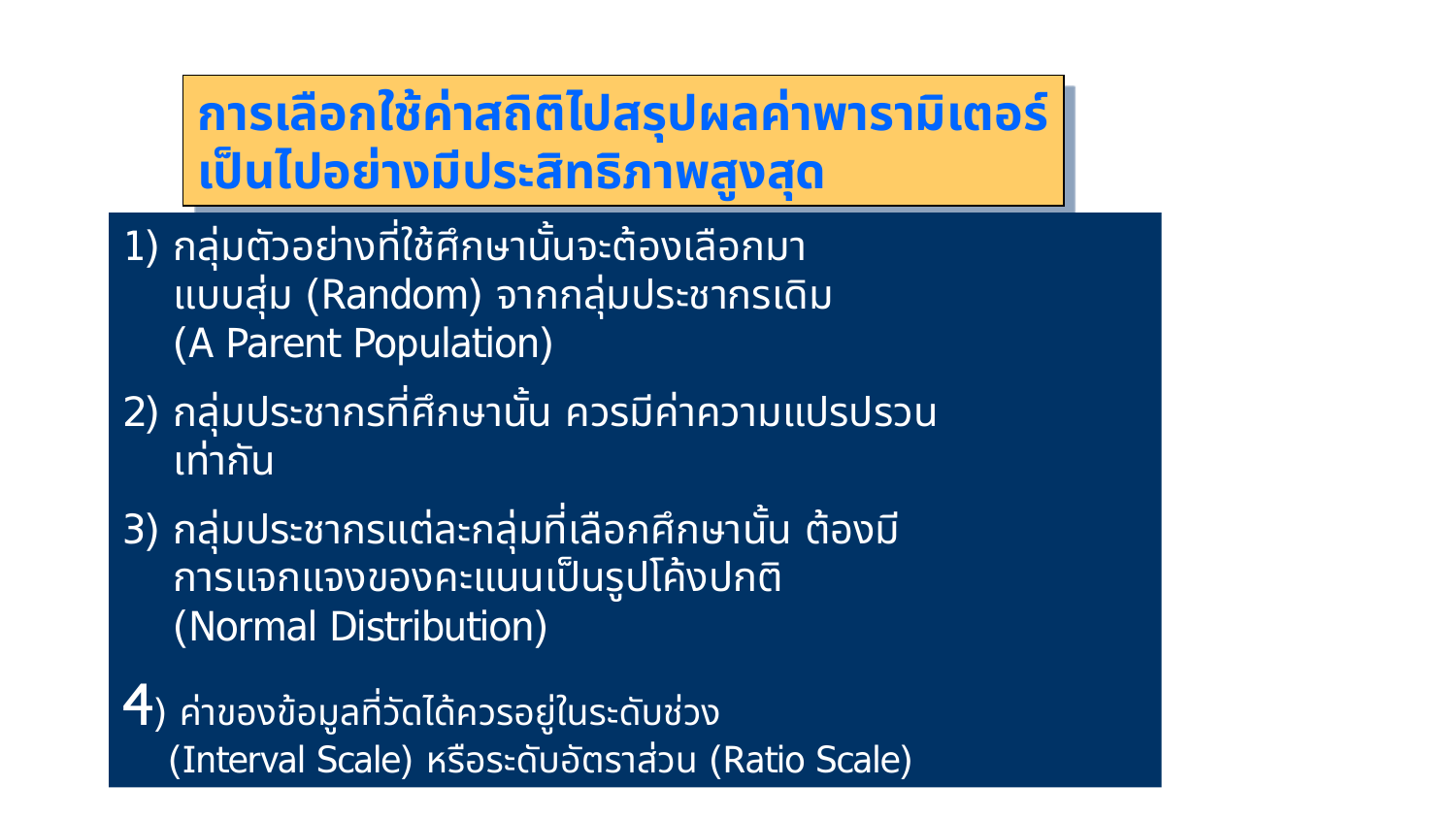

การเลือกใช้ค่าสถิติไปสรุปผลค่าพารามิเตอร์
เป็นไปอย่างมีประสิทธิภาพสูงสุด
1) กลุ่มตัวอย่างที่ใช้ศึกษานั้นจะต้องเลือกมา
    แบบสุ่ม (Random) จากกลุ่มประชากรเดิม
    (A Parent Population)
2) กลุ่มประชากรที่ศึกษานั้น ควรมีค่าความแปรปรวน
    เท่ากัน
3) กลุ่มประชากรแต่ละกลุ่มที่เลือกศึกษานั้น ต้องมี
    การแจกแจงของคะแนนเป็นรูปโค้งปกติ
    (Normal Distribution)
4) ค่าของข้อมูลที่วัดได้ควรอยู่ในระดับช่วง
    (Interval Scale) หรือระดับอัตราส่วน (Ratio Scale)